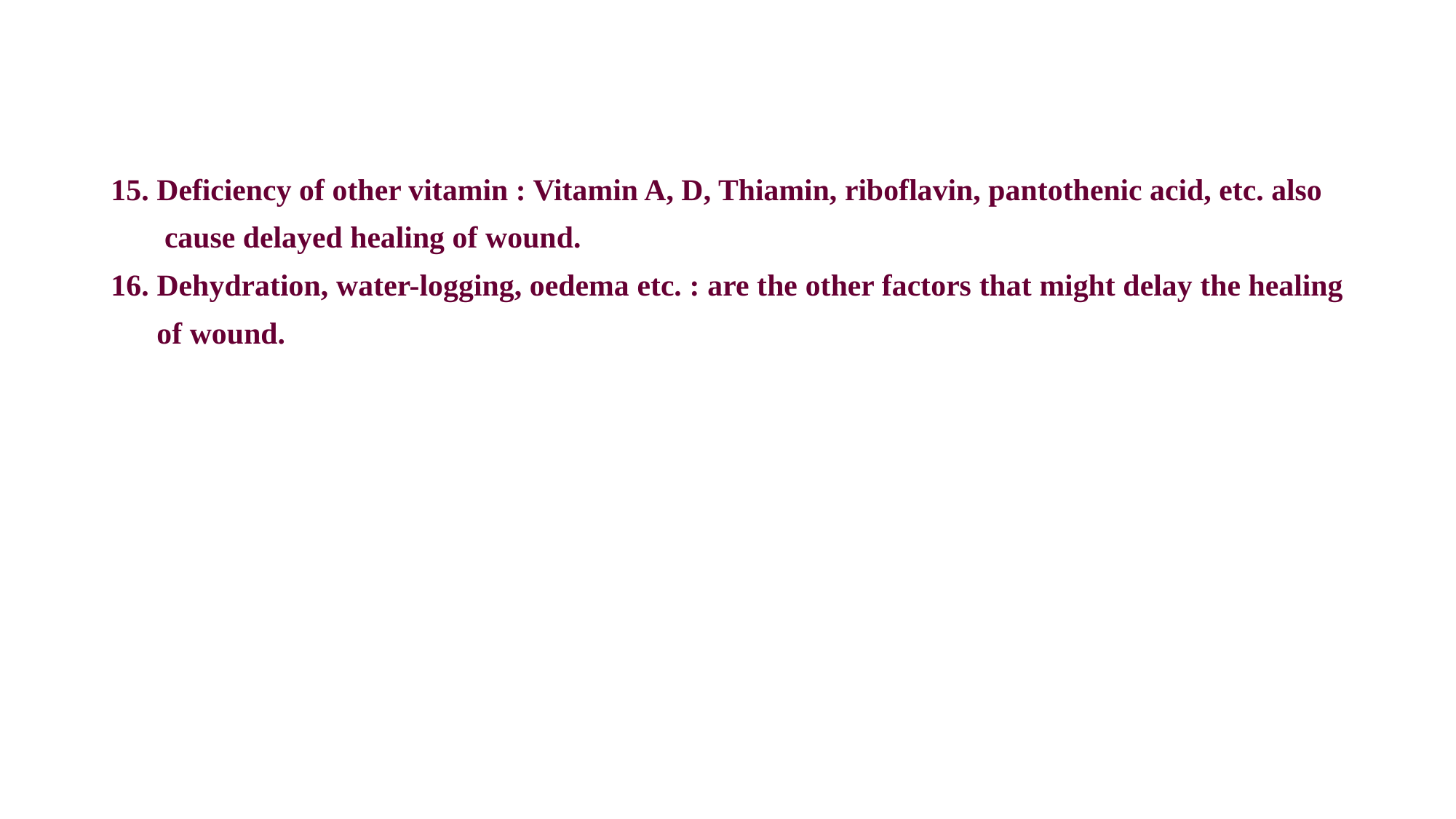

15. Deficiency of other vitamin : Vitamin A, D, Thiamin, riboflavin, pantothenic acid, etc. also
       cause delayed healing of wound.
16. Dehydration, water-logging, oedema etc. : are the other factors that might delay the healing
      of wound.